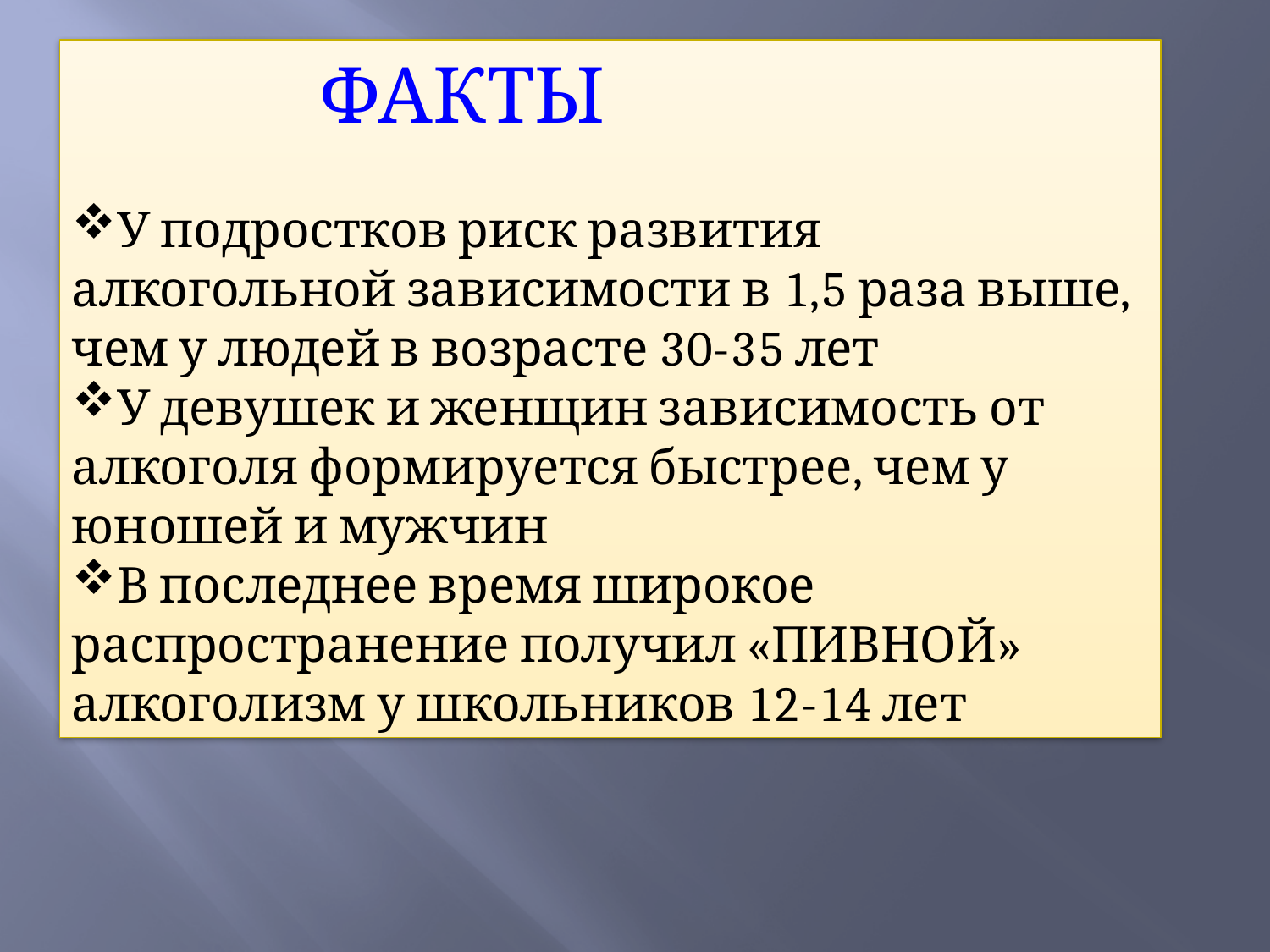

ФАКТЫ

У подростков риск развития алкогольной зависимости в 1,5 раза выше, чем у людей в возрасте 30-35 лет
У девушек и женщин зависимость от алкоголя формируется быстрее, чем у юношей и мужчин
В последнее время широкое распространение получил «ПИВНОЙ» алкоголизм у школьников 12-14 лет